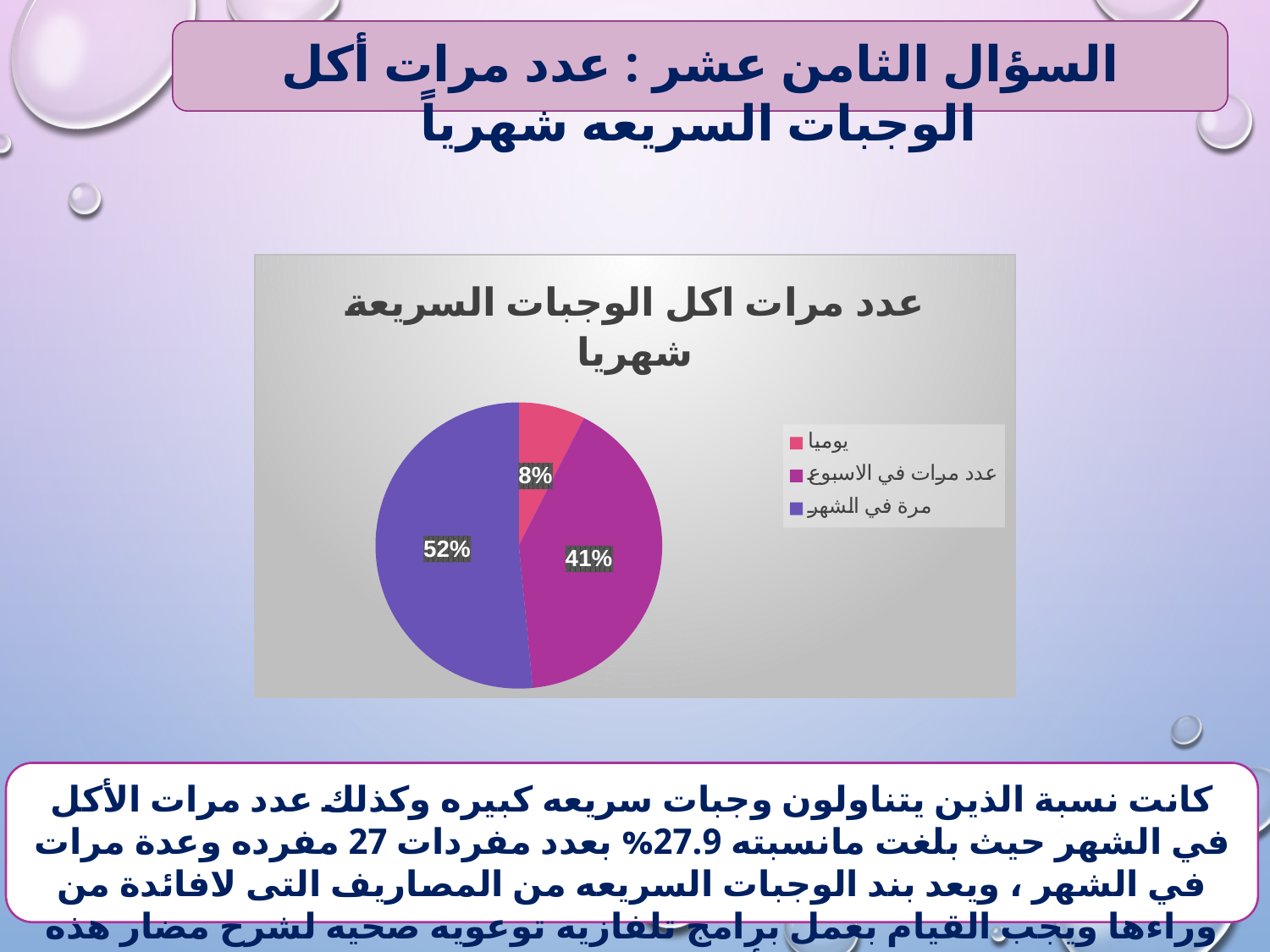

السؤال الثامن عشر : عدد مرات أكل الوجبات السريعه شهرياً

### Chart: عدد مرات اكل الوجبات السريعة شهريا

| Category | Sales |
|---|---|
| يوميا | 7.5 |
| عدد مرات في الاسبوع | 40.9 |
| مرة في الشهر | 51.5 |
| 4th Qtr | None |
كانت نسبة الذين يتناولون وجبات سريعه كبيره وكذلك عدد مرات الأكل في الشهر حيث بلغت مانسبته 27.9% بعدد مفردات 27 مفرده وعدة مرات في الشهر ، ويعد بند الوجبات السريعه من المصاريف التى لافائدة من وراءها ويجب القيام بعمل برامج تلفازيه توعويه صحيه لشرح مضار هذه الأغذيه على الصحة